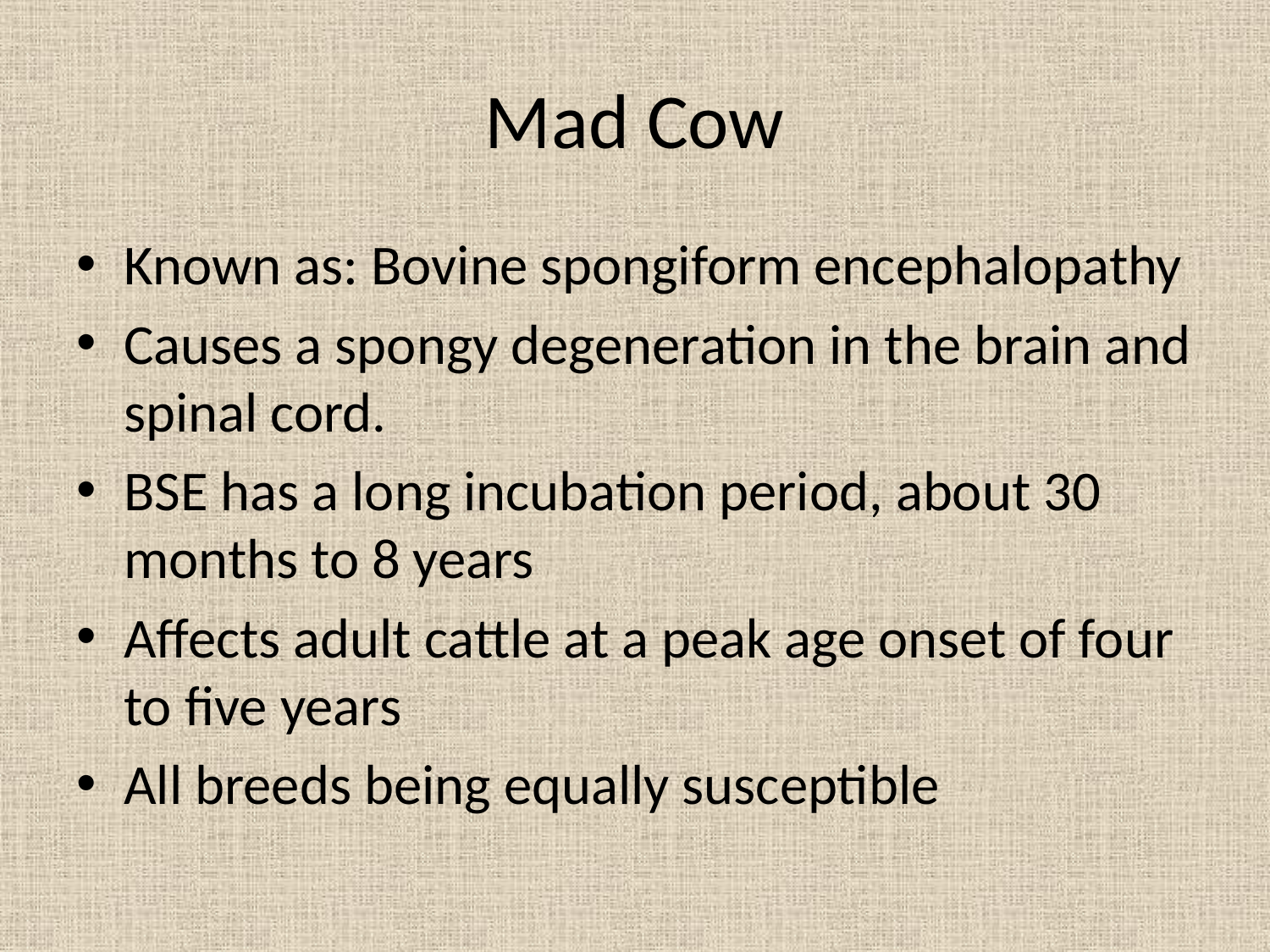

# Mad Cow
Known as: Bovine spongiform encephalopathy
Causes a spongy degeneration in the brain and spinal cord.
BSE has a long incubation period, about 30 months to 8 years
Affects adult cattle at a peak age onset of four to five years
All breeds being equally susceptible